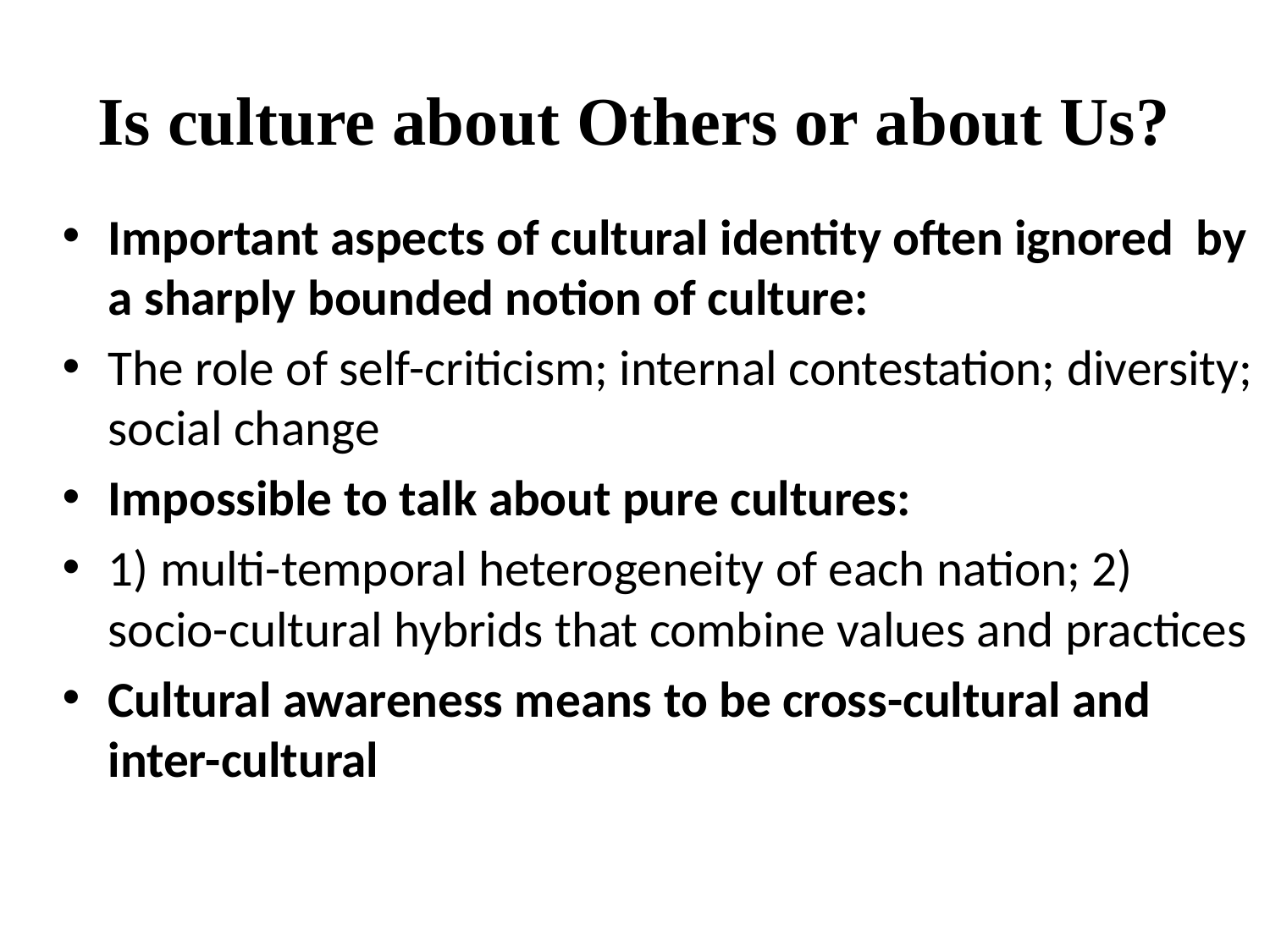

# Is culture about Others or about Us?
Important aspects of cultural identity often ignored  by a sharply bounded notion of culture:
The role of self-criticism; internal contestation; diversity; social change
Impossible to talk about pure cultures:
1) multi-temporal heterogeneity of each nation; 2) socio-cultural hybrids that combine values and practices
Cultural awareness means to be cross-cultural and inter-cultural